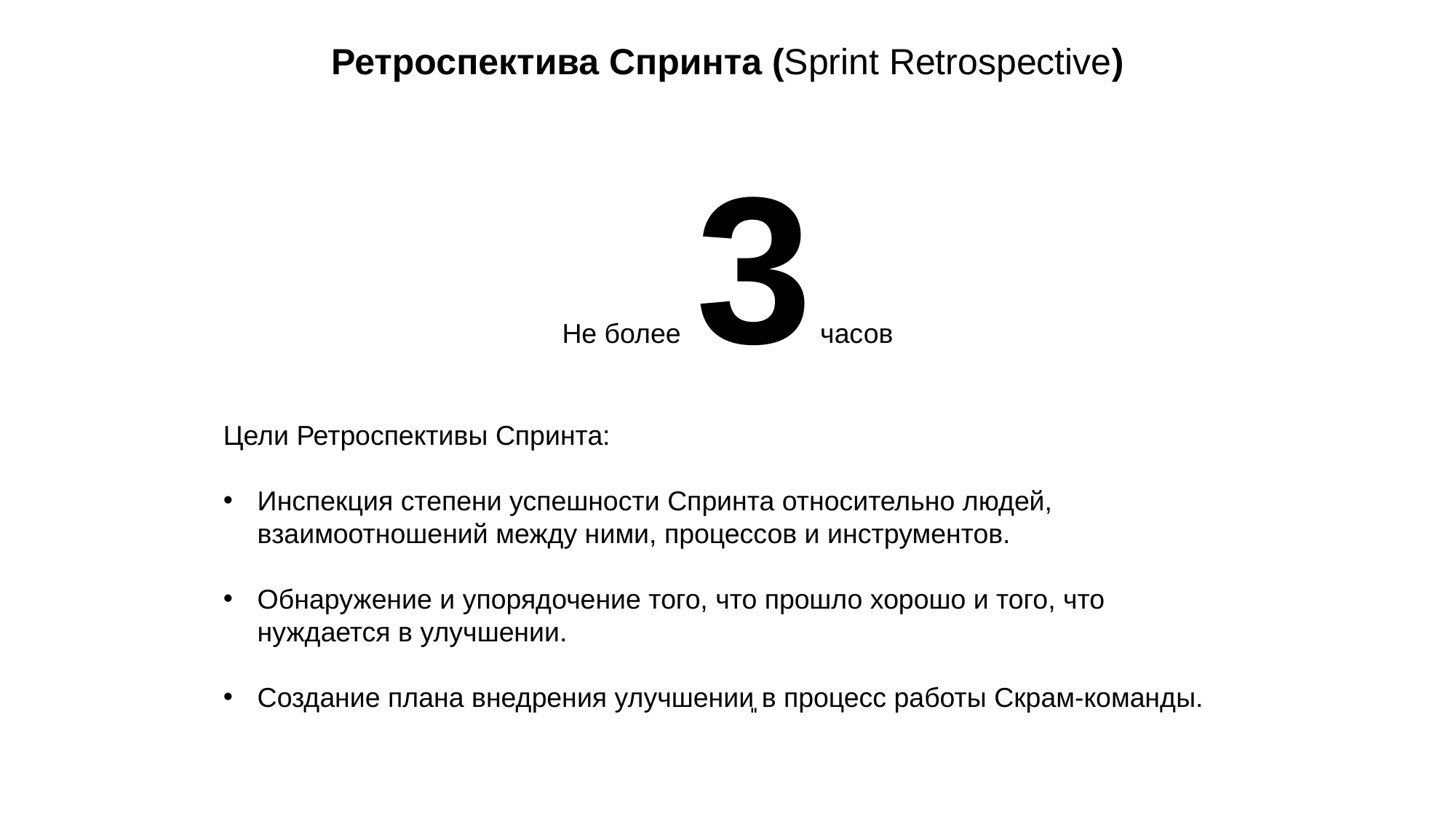

Ретроспектива Спринта (Sprint Retrospective)
Не более  3 часов

Цели Ретроспективы Спринта:

Инспекция степени успешности Спринта относительно людей, взаимоотношений между ними, процессов и инструментов.

Обнаружение и упорядочение того, что прошло хорошо и того, что нуждается в улучшении.

Создание плана внедрения улучшении͈ в процесс работы Скрам‐команды.